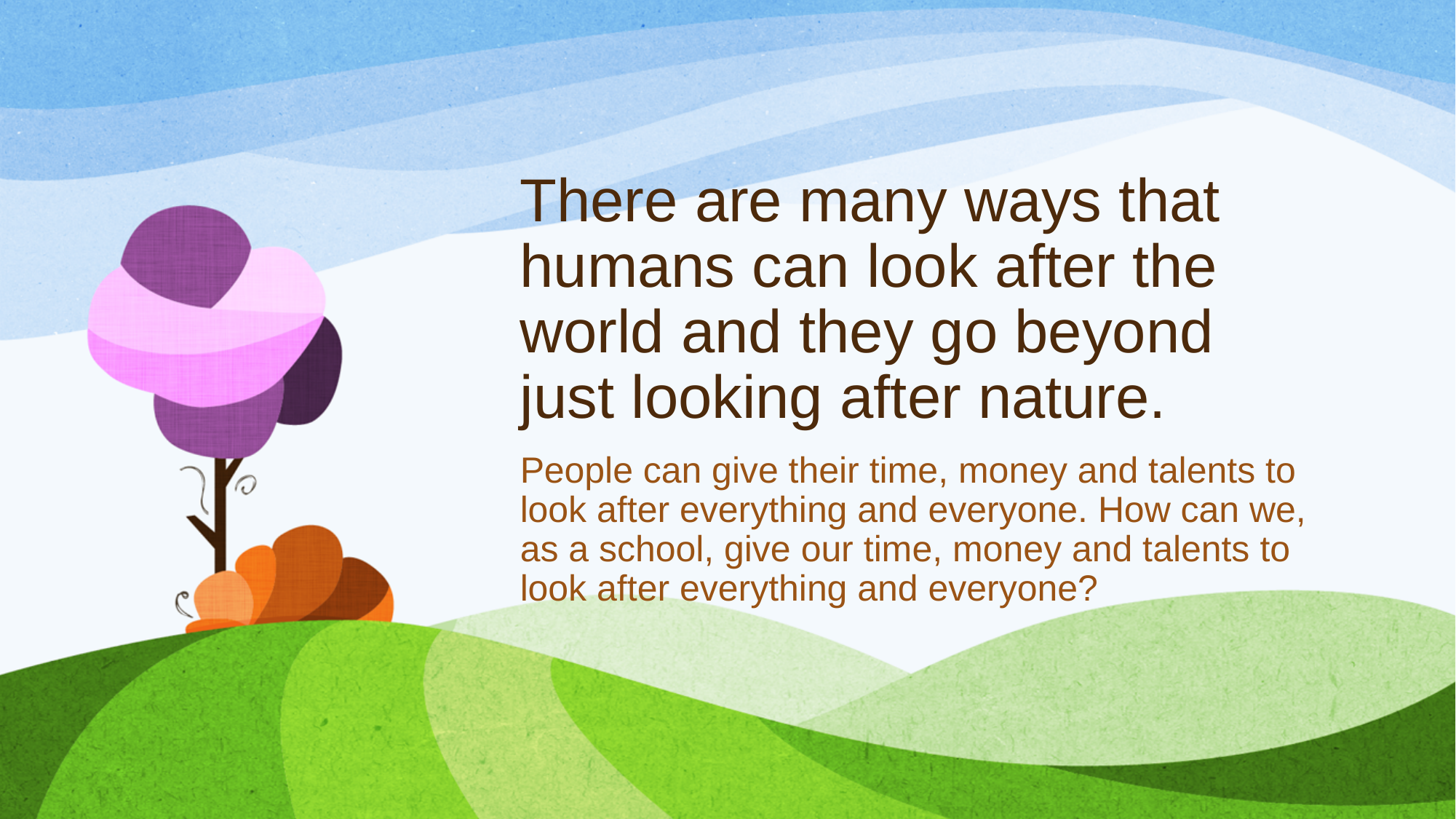

# There are many ways that humans can look after the world and they go beyond just looking after nature.
People can give their time, money and talents to look after everything and everyone. How can we, as a school, give our time, money and talents to look after everything and everyone?